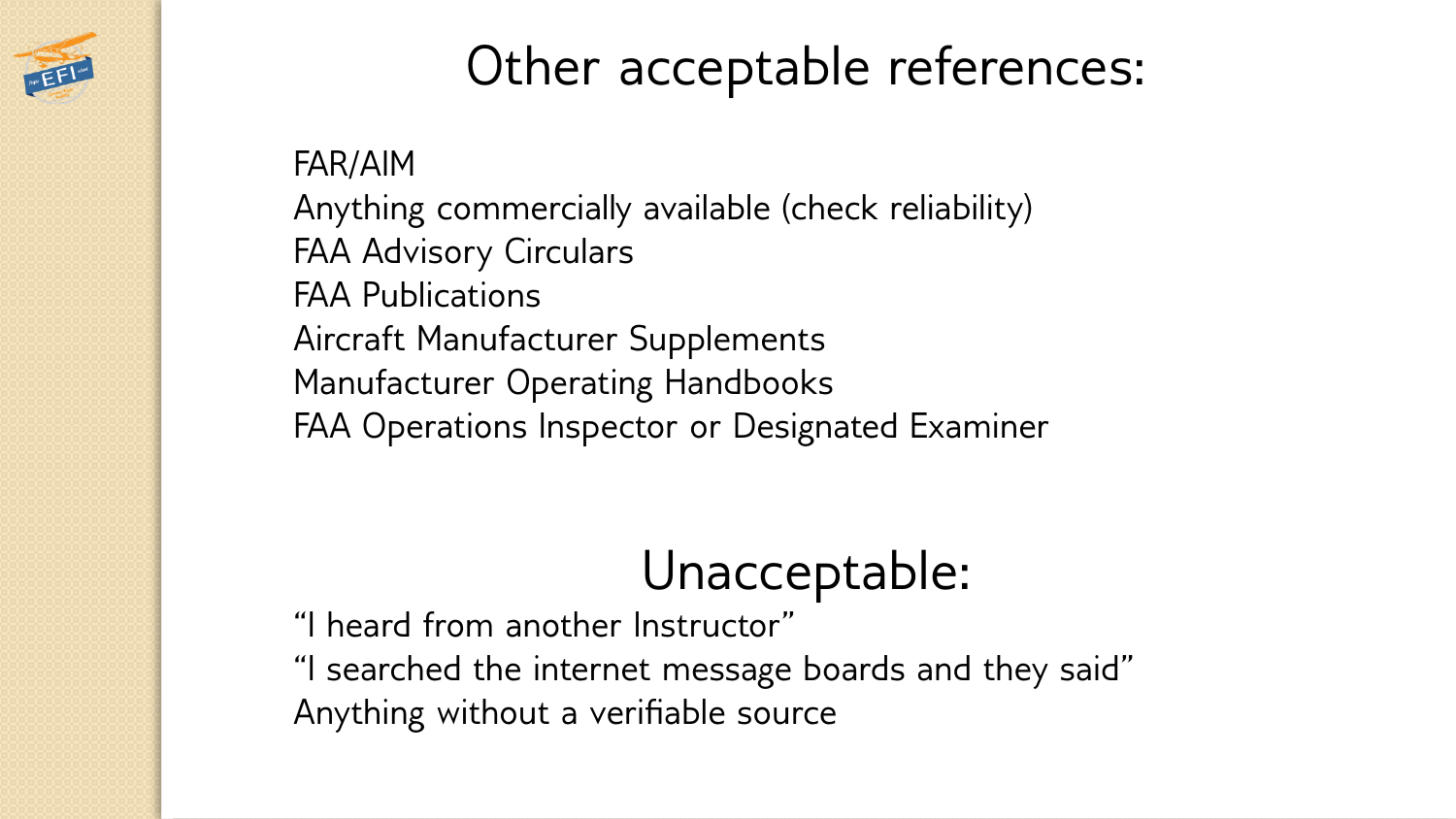

Other acceptable references:

FAR/AIM
Anything commercially available (check reliability)
FAA Advisory Circulars
FAA Publications
Aircraft Manufacturer Supplements
Manufacturer Operating Handbooks
FAA Operations Inspector or Designated Examiner

Unacceptable:
“I heard from another Instructor”
“I searched the internet message boards and they said”
Anything without a verifiable source